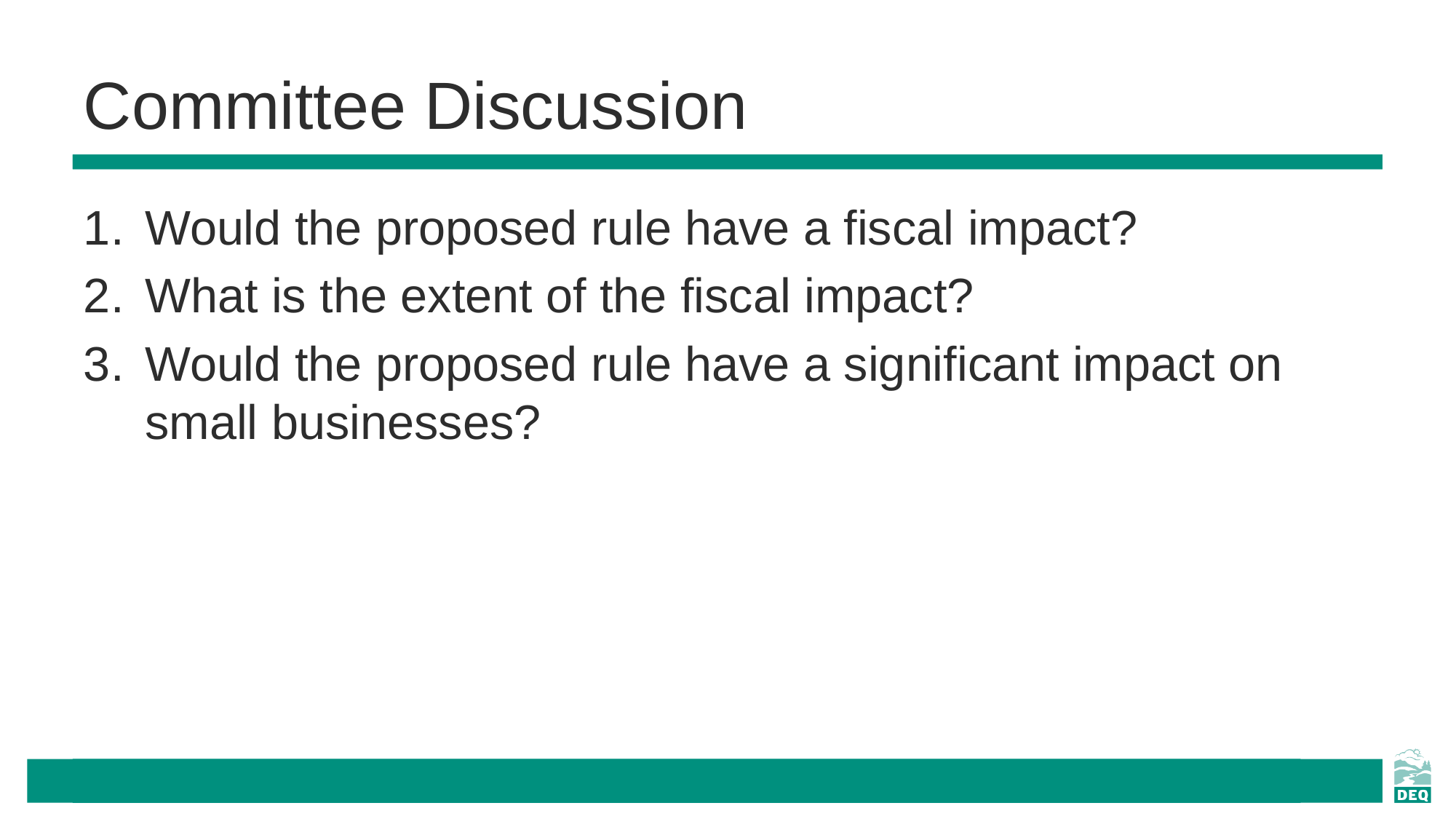

# Committee Discussion
Would the proposed rule have a fiscal impact?
What is the extent of the fiscal impact?
Would the proposed rule have a significant impact on small businesses?